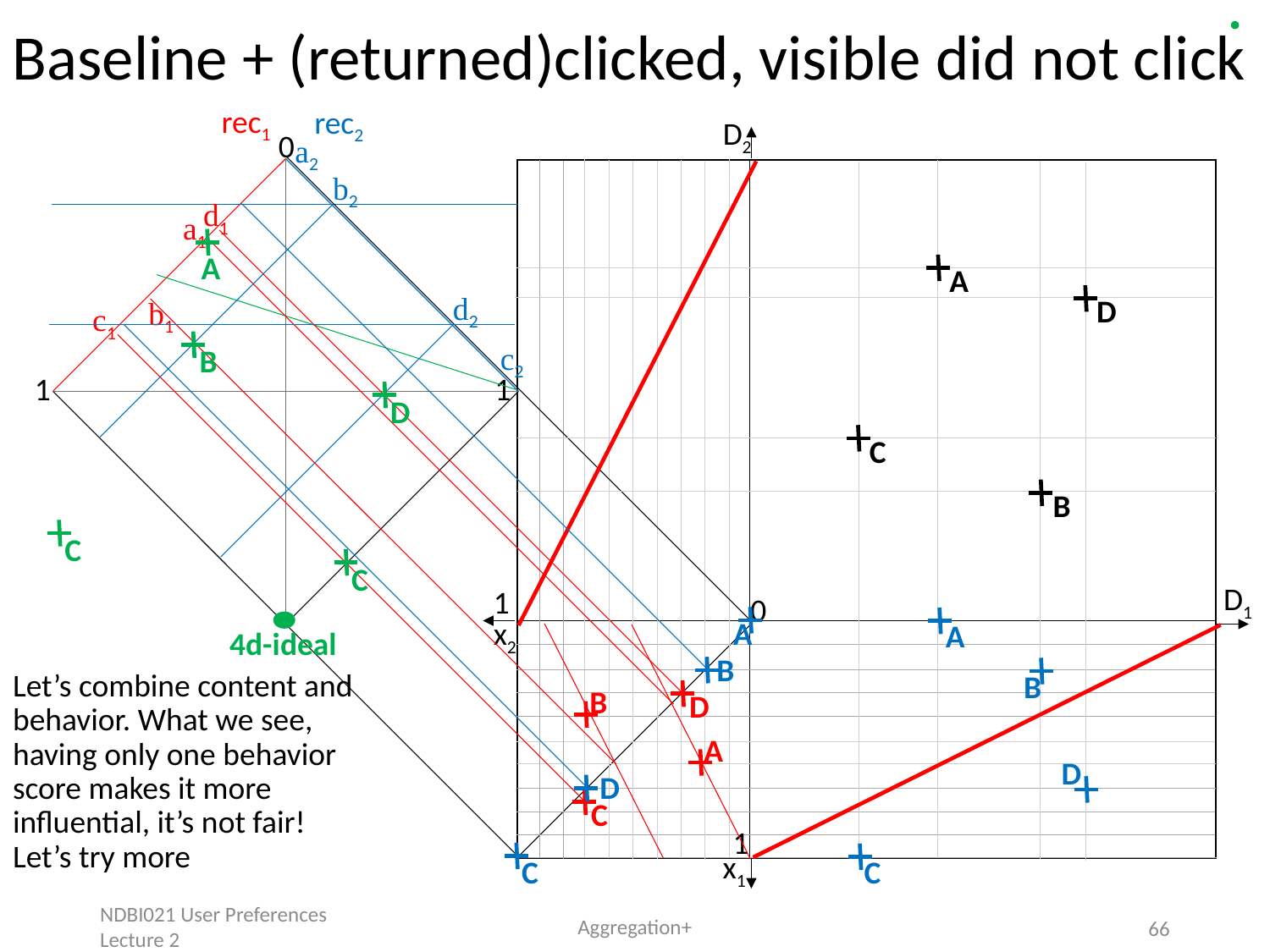

Baseline + (returned)clicked, visible did not click

rec1
rec2
D2
0
a2

b2
d1
a1
A
A
d2
D
b1
c1
c2
B
1
1
D
C
B
C
C
D1
1
0
A
x2
A

4d-ideal
B
Let’s combine content and behavior. What we see, having only one behavior score makes it more influential, it’s not fair!
Let’s try more
B
B
D
A
D
D
C
1
x1
C
C
NDBI021 User Preferences Lecture 2
Aggregation+
66